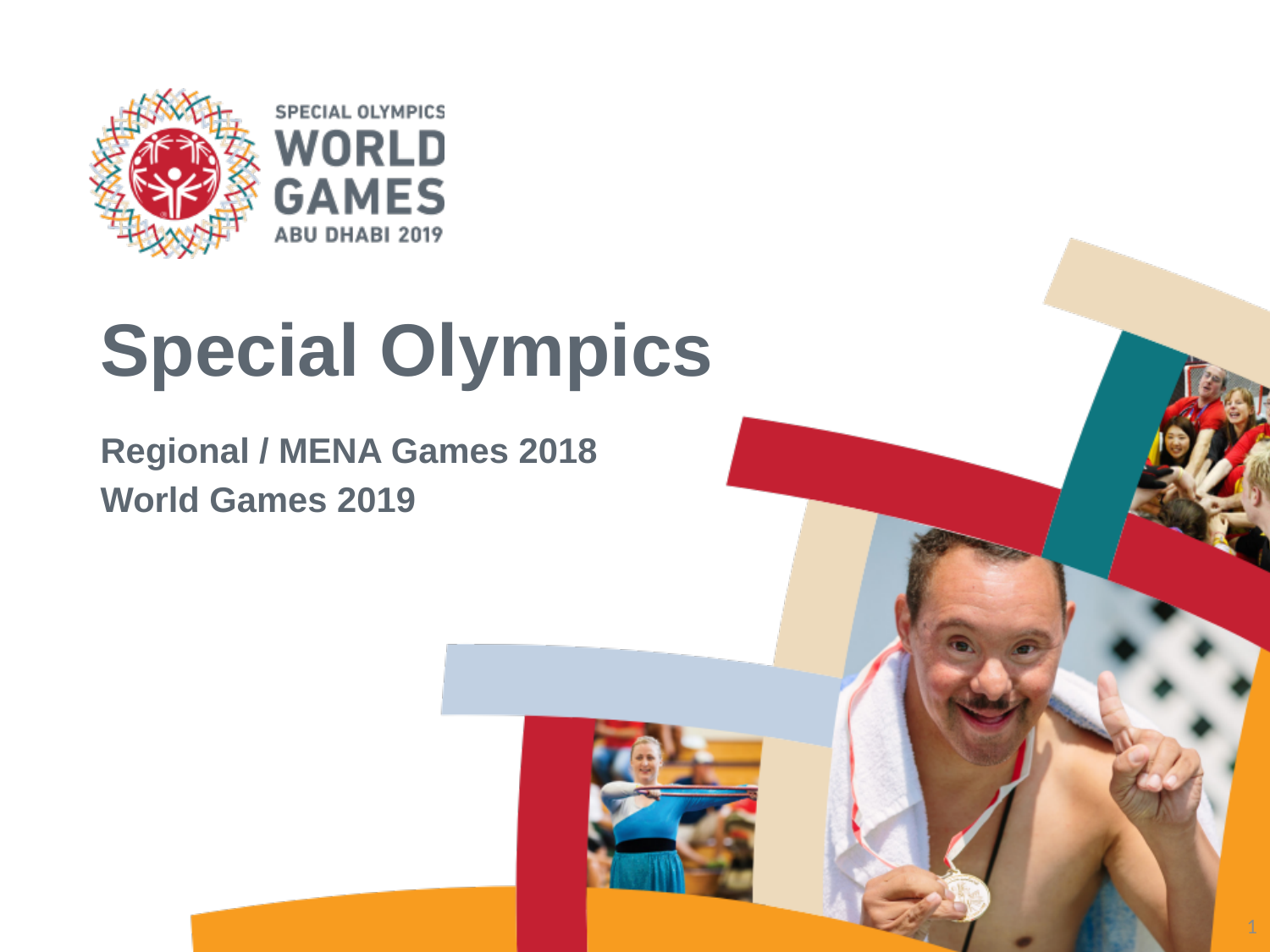

Special Olympics

Regional / MENA Games 2018
World Games 2019
1